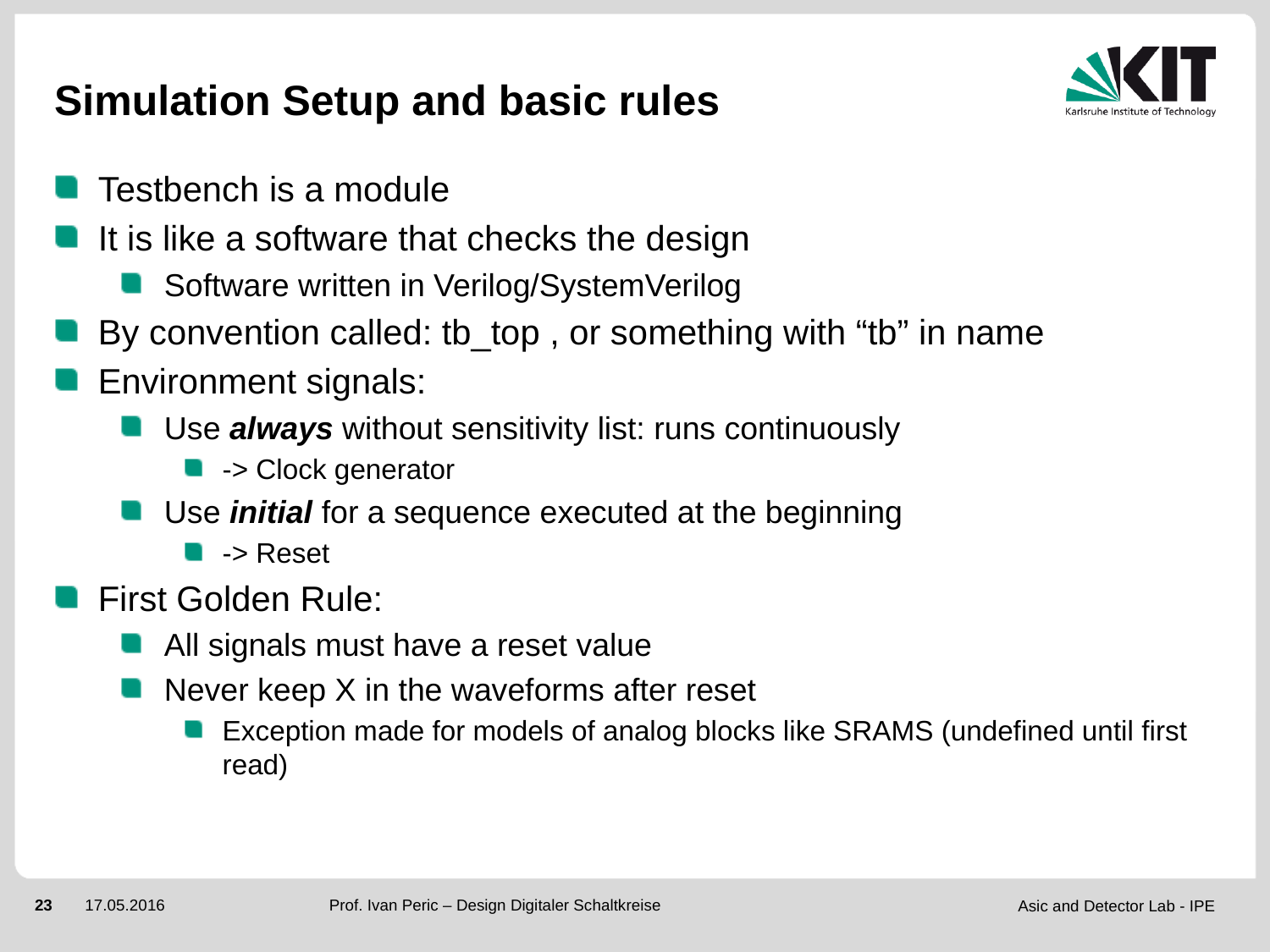

# Simulation Setup and basic rules
Testbench is a module
It is like a software that checks the design
Software written in Verilog/SystemVerilog
By convention called: tb_top , or something with “tb” in name
Environment signals:
Use always without sensitivity list: runs continuously
-> Clock generator
Use initial for a sequence executed at the beginning
-> Reset
First Golden Rule:
All signals must have a reset value
Never keep X in the waveforms after reset
Exception made for models of analog blocks like SRAMS (undefined until first read)